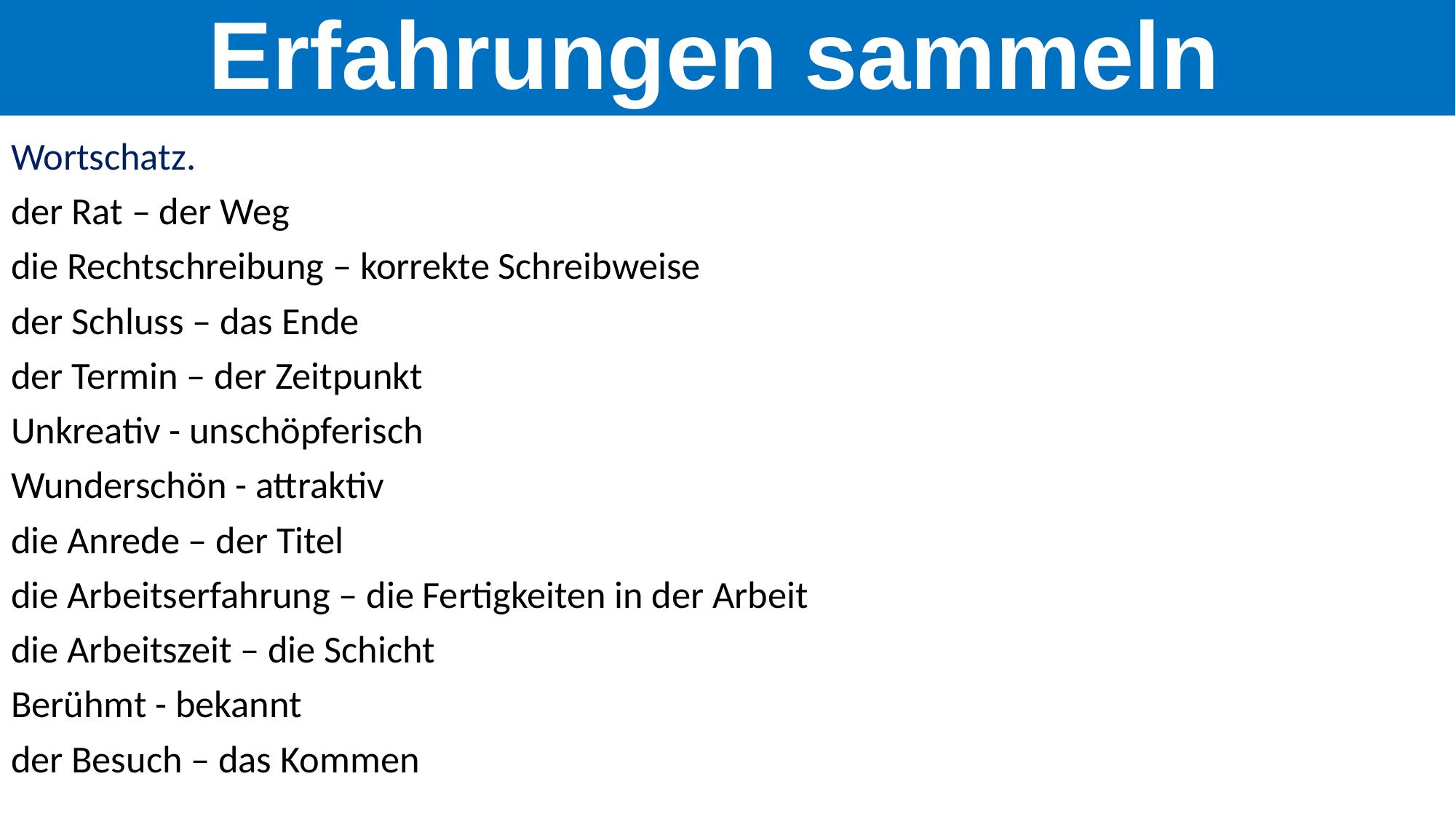

Erfahrungen sammeln
Wortschatz.
der Rat – der Weg
die Rechtschreibung – korrekte Schreibweise
der Schluss – das Ende
der Termin – der Zeitpunkt
Unkreativ - unschöpferisch
Wunderschön - attraktiv
die Anrede – der Titel
die Arbeitserfahrung – die Fertigkeiten in der Arbeit
die Arbeitszeit – die Schicht
Berühmt - bekannt
der Besuch – das Kommen